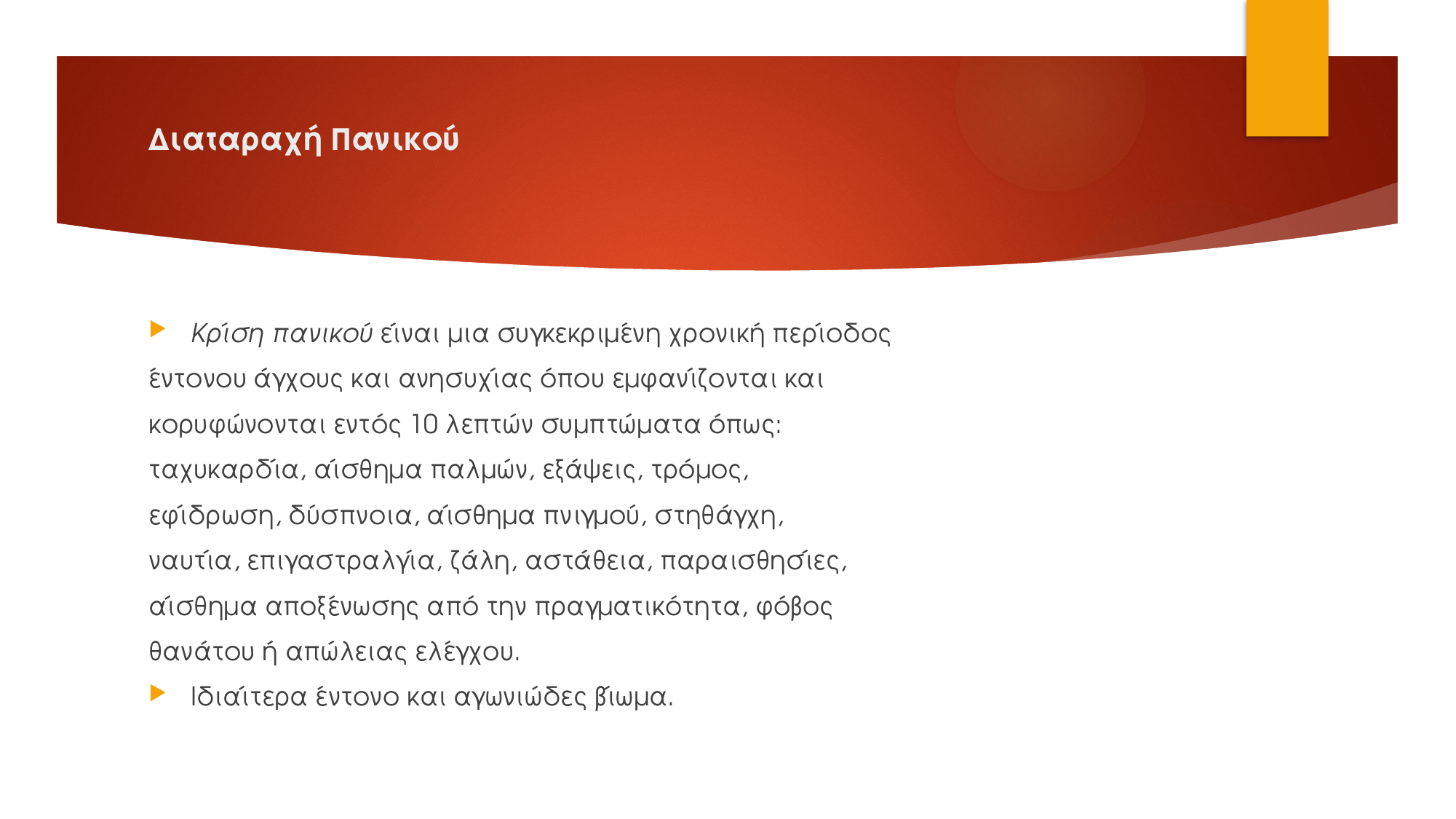

# Διαταραχή Πανικού
Κρίση πανικού είναι μια συγκεκριμένη χρονική περίοδος
έντονου άγχους και ανησυχίας όπου εμφανίζονται και
κορυφώνονται εντός 10 λεπτών συμπτώματα όπως:
ταχυκαρδία, αίσθημα παλμών, εξάψεις, τρόμος,
εφίδρωση, δύσπνοια, αίσθημα πνιγμού, στηθάγχη,
ναυτία, επιγαστραλγία, ζάλη, αστάθεια, παραισθησίες,
αίσθημα αποξένωσης από την πραγματικότητα, φόβος
θανάτου ή απώλειας ελέγχου.
Ιδιαίτερα έντονο και αγωνιώδες βίωμα.